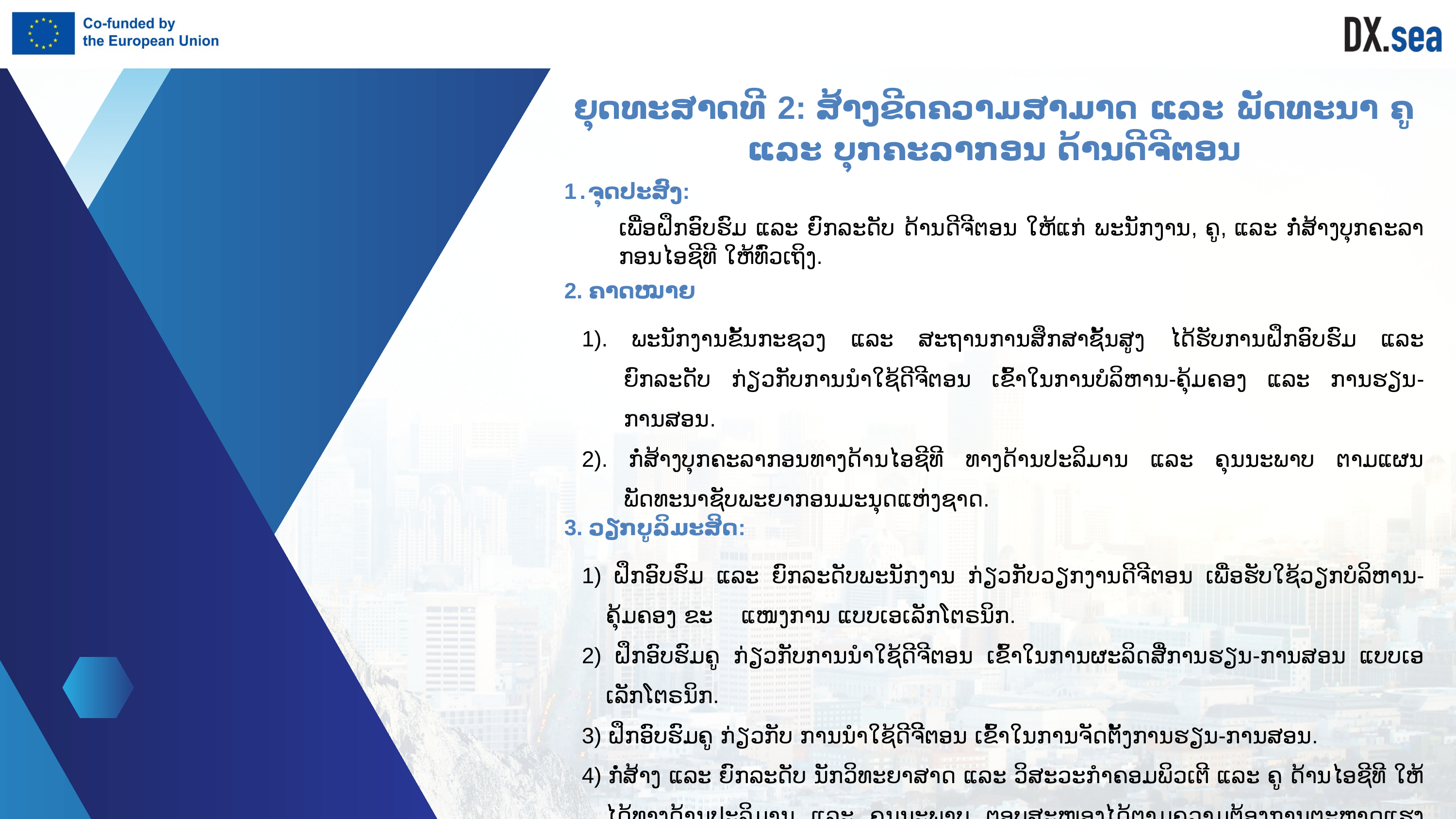

ຍຸດທະສາດທີ 2: ສ້າງຂີດຄວາມສາມາດ ແລະ ພັດທະນາ ຄູ ແລະ ບຸກຄະລາກອນ ດ້ານດີຈີຕອນ
ຈຸດປະສົງ:
ເພື່ອຝຶກອົບຮົມ ແລະ ຍົກລະດັບ ດ້ານດີຈີຕອນ ໃຫ້ແກ່ ພະນັກງານ, ຄູ, ແລະ ກໍ່ສ້າງບຸກຄະລາກອນໄອຊີທີ ໃຫ້ທົ່ວເຖິງ.
2. ຄາດໝາຍ
1). ພະນັກງານຂັ້ນກະຊວງ ແລະ ສະຖານການສຶກສາຊັ້ນສູງ ໄດ້ຮັບການຝຶກອົບຮົມ ແລະ ຍົກລະດັບ ກ່ຽວກັບການນຳໃຊ້ດີຈີຕອນ ເຂົ້າໃນການບໍລິຫານ-ຄຸ້ມຄອງ ແລະ ການຮຽນ-ການສອນ.
2). ກໍ່ສ້າງບຸກຄະລາກອນທາງດ້ານໄອຊີທີ ທາງດ້ານປະລິມານ ແລະ ຄຸນນະພາບ ຕາມແຜນພັດທະນາຊັບພະຍາກອນມະນຸດແຫ່ງຊາດ.
3. ວຽກບູລິມະສິດ:
1) ຝຶກອົບຮົມ ແລະ ຍົກລະດັບພະນັກງານ ກ່ຽວກັບວຽກງານດີຈີຕອນ ເພື່ອຮັບໃຊ້ວຽກບໍລິຫານ-ຄຸ້ມຄອງ ຂະ    ແໜງການ ແບບເອເລັກໂຕຣນິກ.
2) ຝຶກອົບຮົມຄູ ກ່ຽວກັບການນຳໃຊ້ດີຈີຕອນ ເຂົ້າໃນການຜະລິດສື່ການຮຽນ-ການສອນ ແບບເອເລັກໂຕຣນິກ.
3) ຝຶກອົບຮົມຄູ ກ່ຽວກັບ ການນຳໃຊ້ດີຈີິຕອນ ເຂົ້າໃນການຈັດຕັ້ງການຮຽນ-ການສອນ.
4) ກໍ່ສ້າງ ແລະ ຍົກລະດັບ ນັກວິທະຍາສາດ ແລະ ວິສະວະກໍາຄອມພິວເຕີ ແລະ ຄູ ດ້ານໄອຊີທີ ໃຫ້ໄດ້ທາງດ້ານປະລິມານ ແລະ ຄຸນນະພາບ ຕອບສະໜອງໄດ້ຕາມຄວາມຕ້ອງການຕະຫຼາດແຮງງາມ.